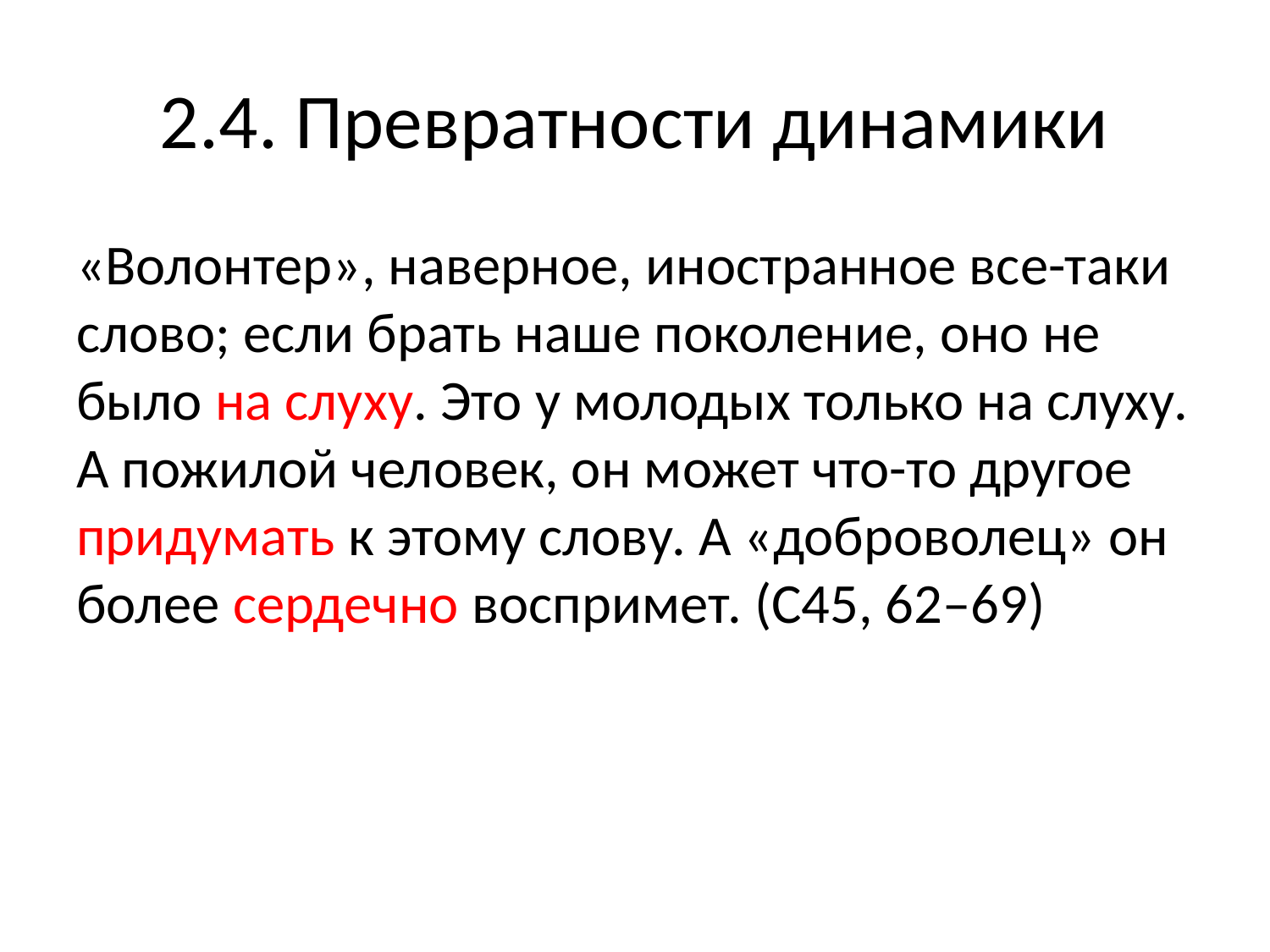

# 2.4. Превратности динамики
«Волонтер», наверное, иностранное все-таки слово; если брать наше поколение, оно не было на слуху. Это у молодых только на слуху. А пожилой человек, он может что-то другое придумать к этому слову. А «доброволец» он более сердечно воспримет. (С45, 62–69)